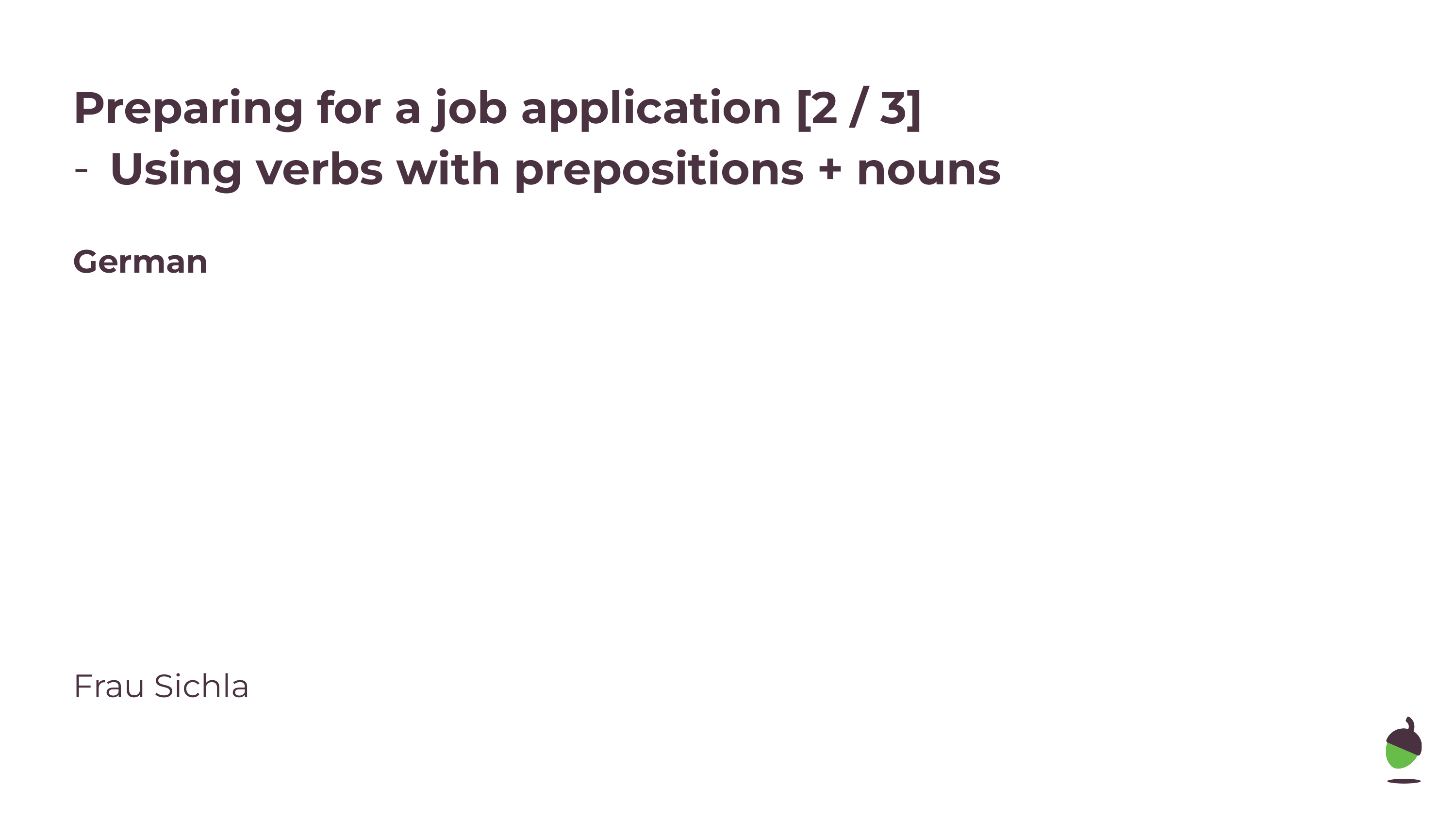

Preparing for a job application [2 / 3]
Using verbs with prepositions + nouns
German
Frau Sichla